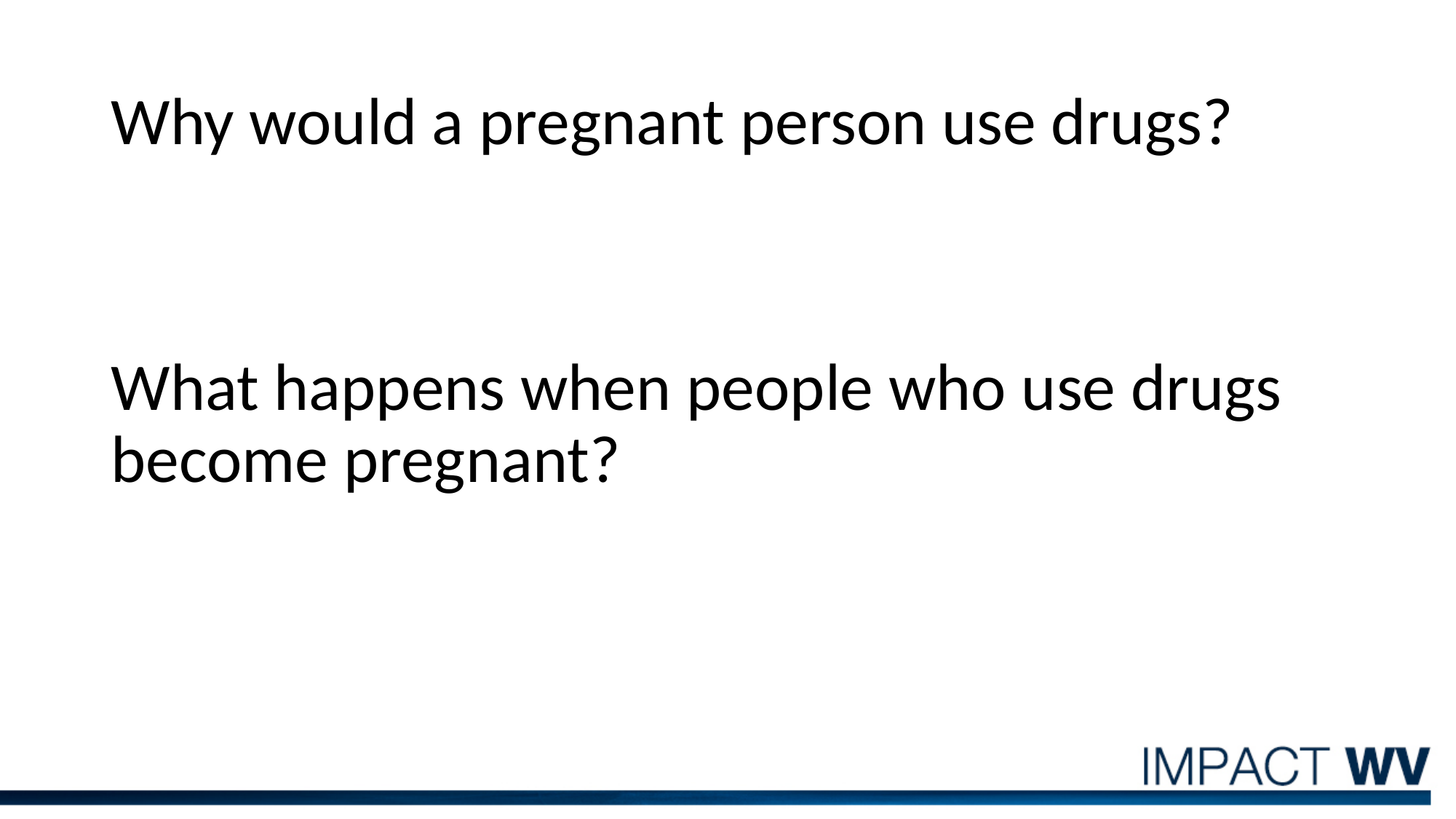

# Why would a pregnant person use drugs?
What happens when people who use drugs become pregnant?